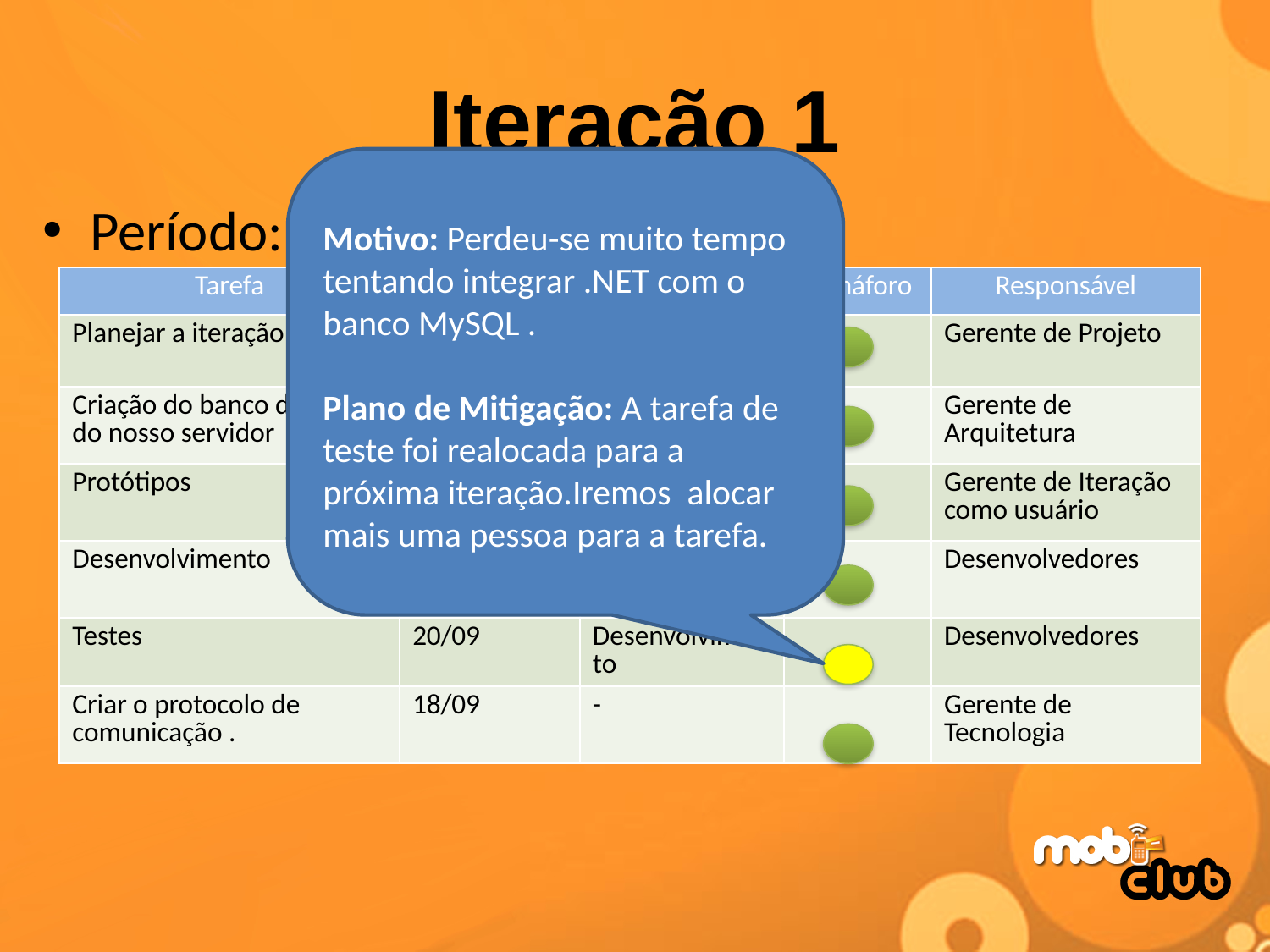

# Iteração 1

Motivo: Perdeu-se muito tempo tentando integrar .NET com o banco MySQL .

Plano de Mitigação: A tarefa de teste foi realocada para a próxima iteração.Iremos  alocar mais uma pessoa para a tarefa.
Período: 14 a 21 de Setembro
| Tarefa | Prazo inicial | Pré-Requisitos | Semáforo | Responsável |
| --- | --- | --- | --- | --- |
| Planejar a iteração | 14/09 | - |  | Gerente de Projeto |
| Criação do banco de dados do nosso servidor | 18/09 | - |  | Gerente de Arquitetura |
| Protótipos | 17/09 | - |  | Gerente de Iteração como usuário |
| Desenvolvimento | 20/09 | Prótitipos |  | Desenvolvedores |
| Testes | 20/09 | Desenvolvimento |  | Desenvolvedores |
| Criar o protocolo de comunicação . | 18/09 | - |  | Gerente de Tecnologia |